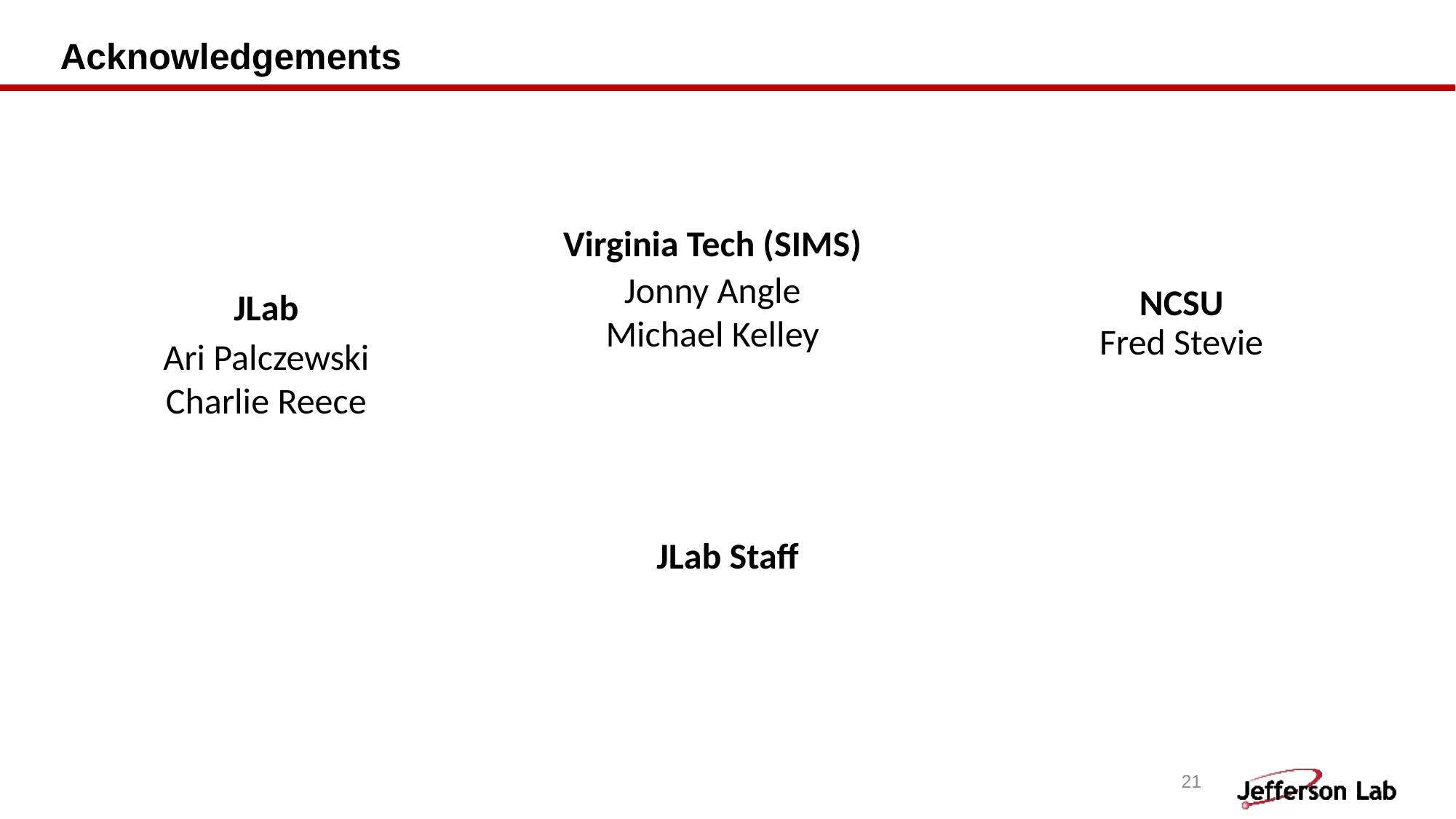

# Acknowledgements
Virginia Tech (SIMS)
Jonny Angle
Michael Kelley
NCSU
JLab

Fred Stevie
Ari Palczewski
Charlie Reece
JLab Staff

21